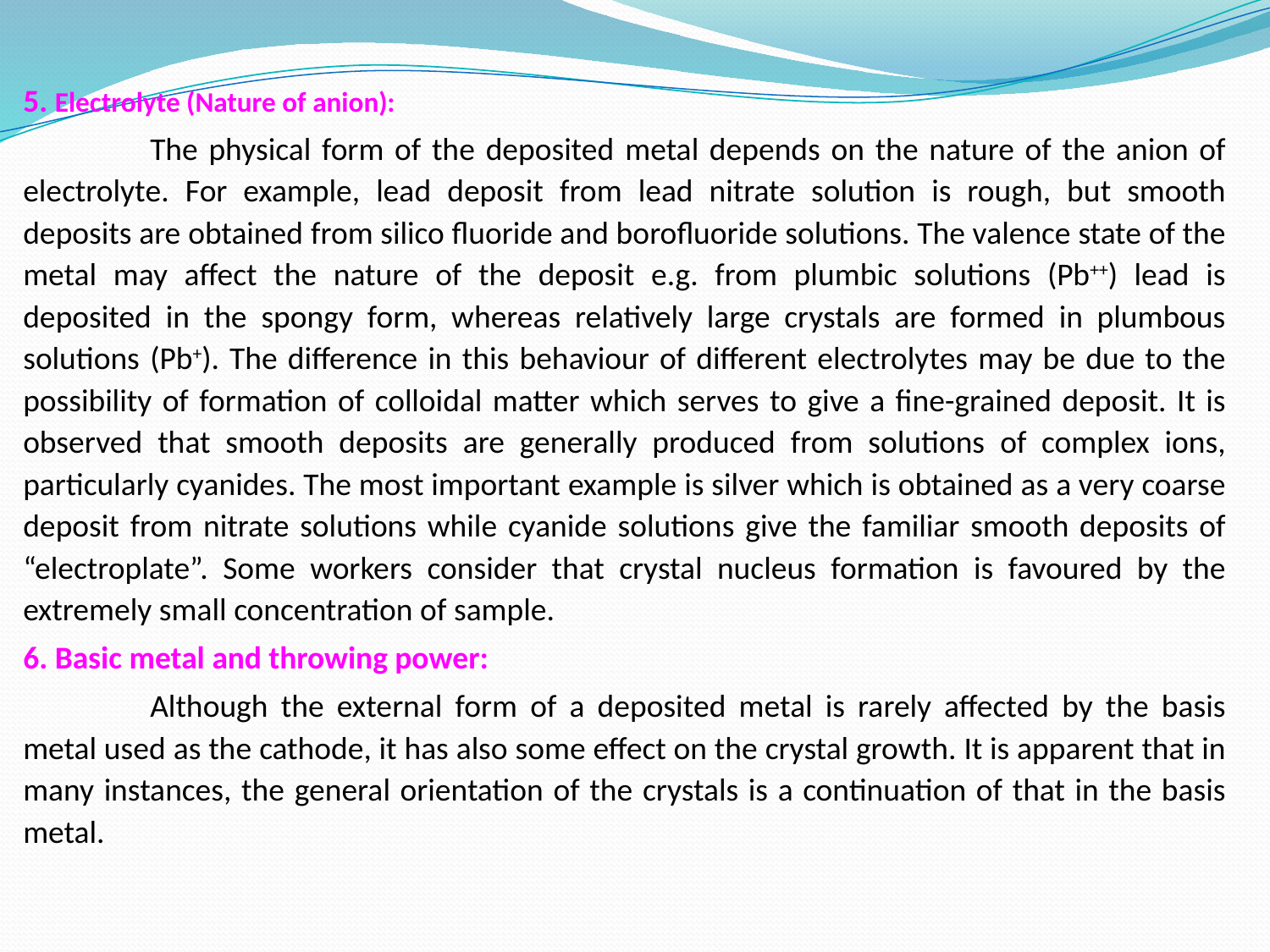

5. Electrolyte (Nature of anion):
	The physical form of the deposited metal depends on the nature of the anion of electrolyte. For example, lead deposit from lead nitrate solution is rough, but smooth deposits are obtained from silico fluoride and borofluoride solutions. The valence state of the metal may affect the nature of the deposit e.g. from plumbic solutions (Pb++) lead is deposited in the spongy form, whereas relatively large crystals are formed in plumbous solutions (Pb+). The difference in this behaviour of different electrolytes may be due to the possibility of formation of colloidal matter which serves to give a fine-grained deposit. It is observed that smooth deposits are generally produced from solutions of complex ions, particularly cyanides. The most important example is silver which is obtained as a very coarse deposit from nitrate solutions while cyanide solutions give the familiar smooth deposits of “electroplate”. Some workers consider that crystal nucleus formation is favoured by the extremely small concentration of sample.
6. Basic metal and throwing power:
	Although the external form of a deposited metal is rarely affected by the basis metal used as the cathode, it has also some effect on the crystal growth. It is apparent that in many instances, the general orientation of the crystals is a continuation of that in the basis metal.